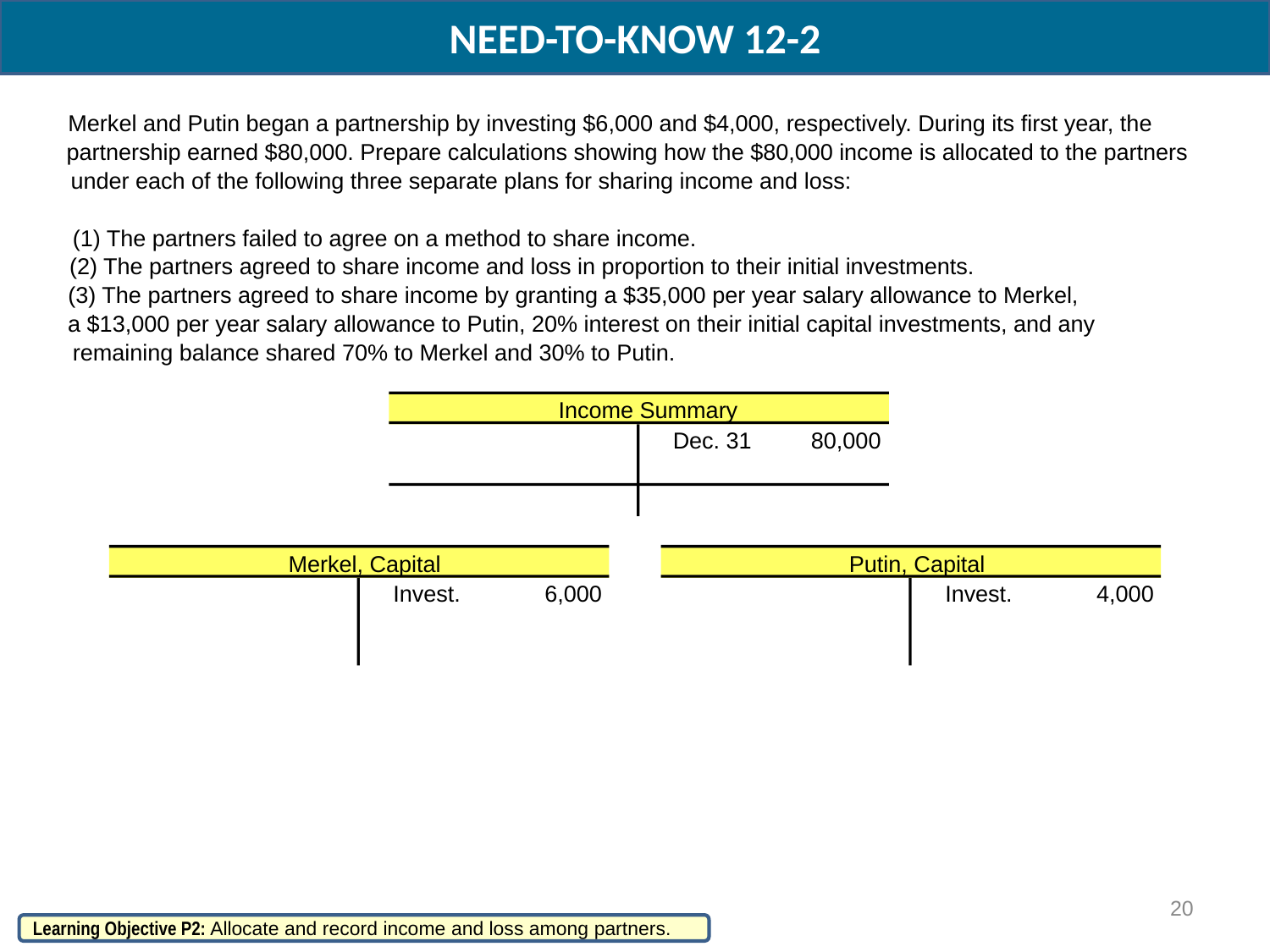

NEED-TO-KNOW 12-2
Merkel and Putin began a partnership by investing $6,000 and $4,000, respectively. During its first year, the
partnership earned $80,000. Prepare calculations showing how the $80,000 income is allocated to the partners
under each of the following three separate plans for sharing income and loss:
(1) The partners failed to agree on a method to share income.
(2) The partners agreed to share income and loss in proportion to their initial investments.
(3) The partners agreed to share income by granting a $35,000 per year salary allowance to Merkel,
a $13,000 per year salary allowance to Putin, 20% interest on their initial capital investments, and any
remaining balance shared 70% to Merkel and 30% to Putin.

Income Summary

Dec. 31
80,000

Merkel, Capital
Putin, Capital

Invest.
6,000
Invest.
4,000
20
Learning Objective P2: Allocate and record income and loss among partners.